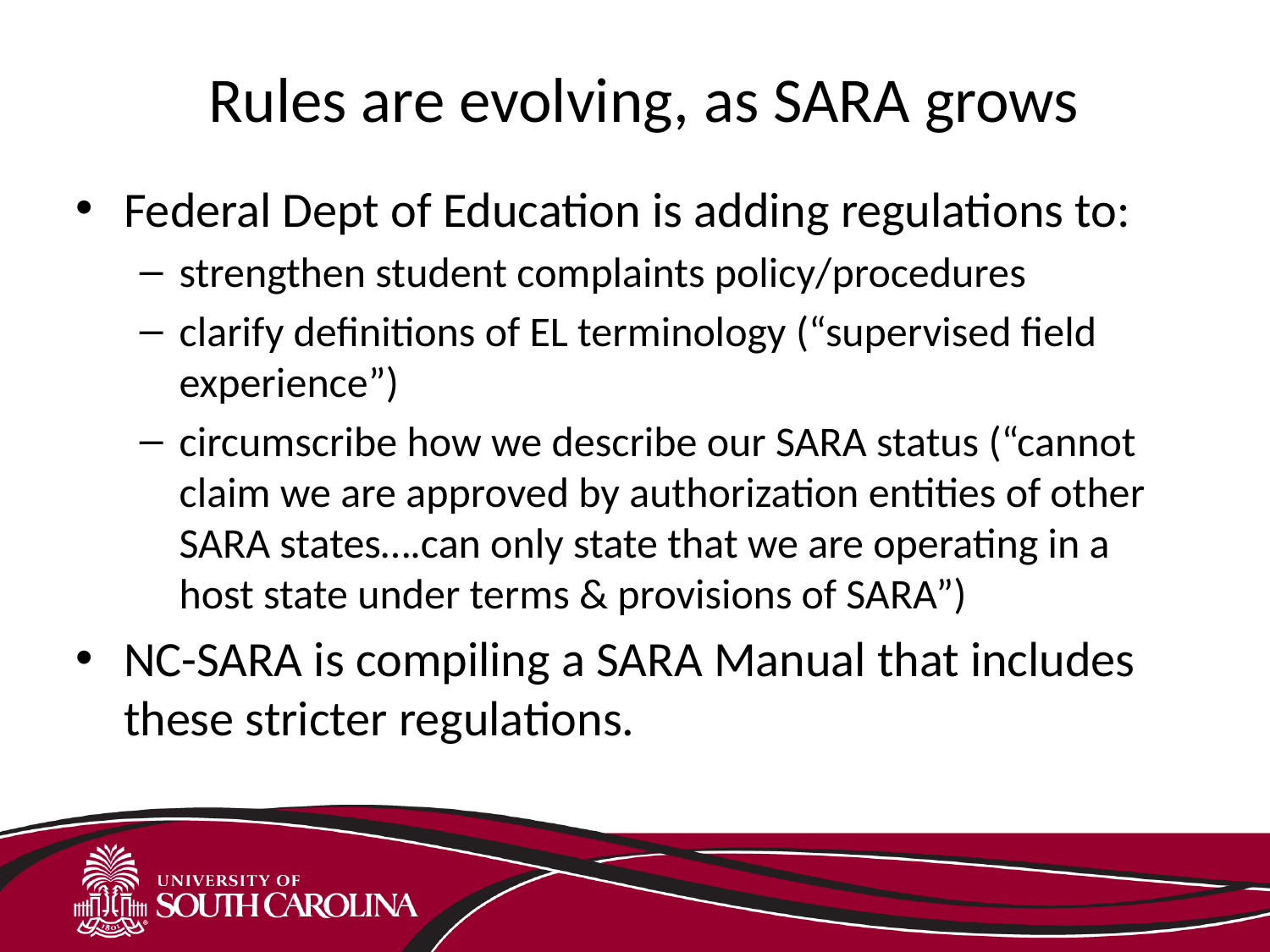

# Rules are evolving, as SARA grows
Federal Dept of Education is adding regulations to:
strengthen student complaints policy/procedures
clarify definitions of EL terminology (“supervised field experience”)
circumscribe how we describe our SARA status (“cannot claim we are approved by authorization entities of other SARA states….can only state that we are operating in a host state under terms & provisions of SARA”)
NC-SARA is compiling a SARA Manual that includes these stricter regulations.